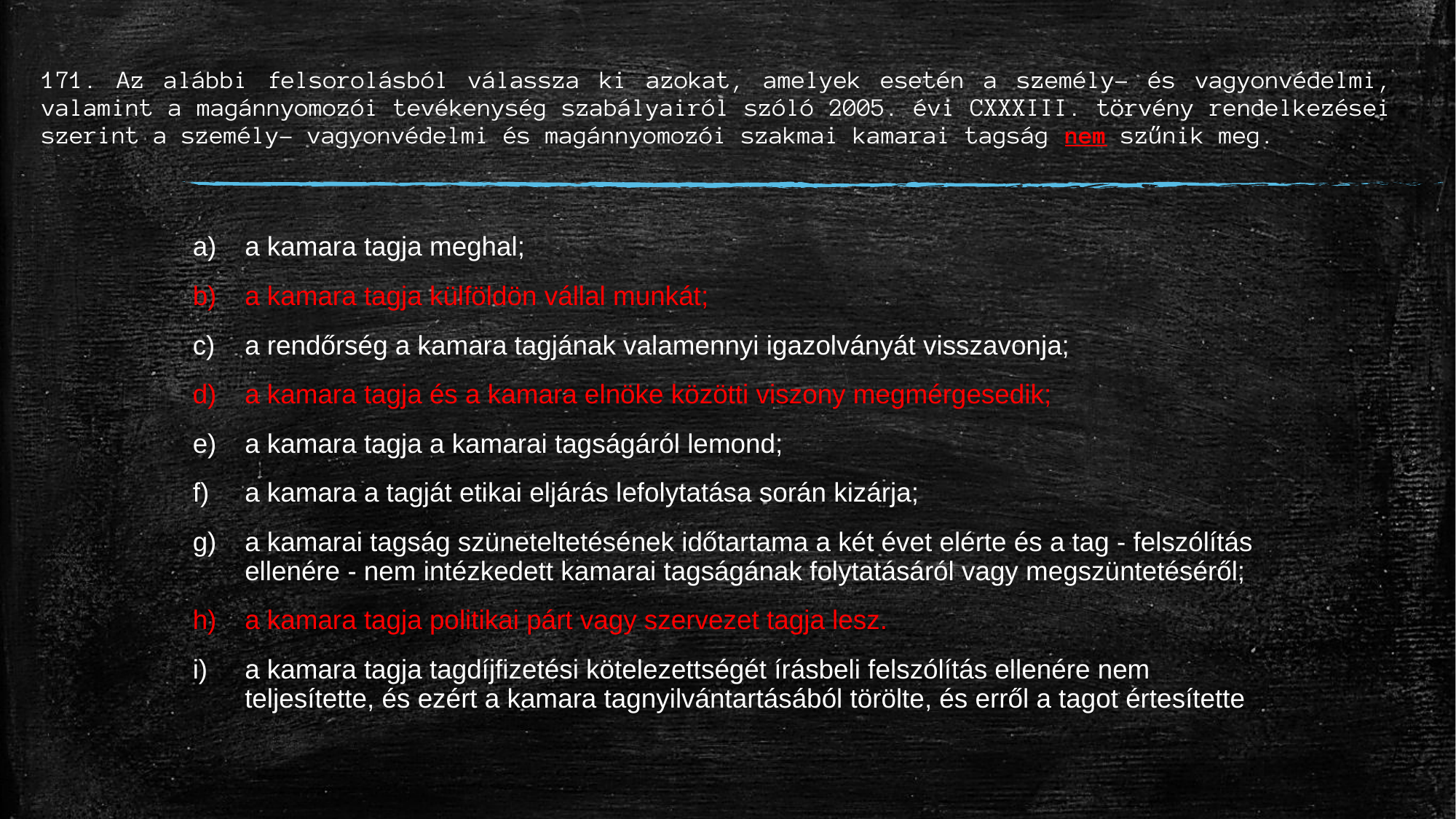

# 171. Az alábbi felsorolásból válassza ki azokat, amelyek esetén a személy- és vagyonvédelmi, valamint a magánnyomozói tevékenység szabályairól szóló 2005. évi CXXXIII. törvény rendelkezései szerint a személy- vagyonvédelmi és magánnyomozói szakmai kamarai tagság nem szűnik meg.
a kamara tagja meghal;
a kamara tagja külföldön vállal munkát;
a rendőrség a kamara tagjának valamennyi igazolványát visszavonja;
a kamara tagja és a kamara elnöke közötti viszony megmérgesedik;
a kamara tagja a kamarai tagságáról lemond;
a kamara a tagját etikai eljárás lefolytatása során kizárja;
a kamarai tagság szüneteltetésének időtartama a két évet elérte és a tag - felszólítás ellenére - nem intézkedett kamarai tagságának folytatásáról vagy megszüntetéséről;
a kamara tagja politikai párt vagy szervezet tagja lesz.
a kamara tagja tagdíjfizetési kötelezettségét írásbeli felszólítás ellenére nem teljesítette, és ezért a kamara tagnyilvántartásából törölte, és erről a tagot értesítette